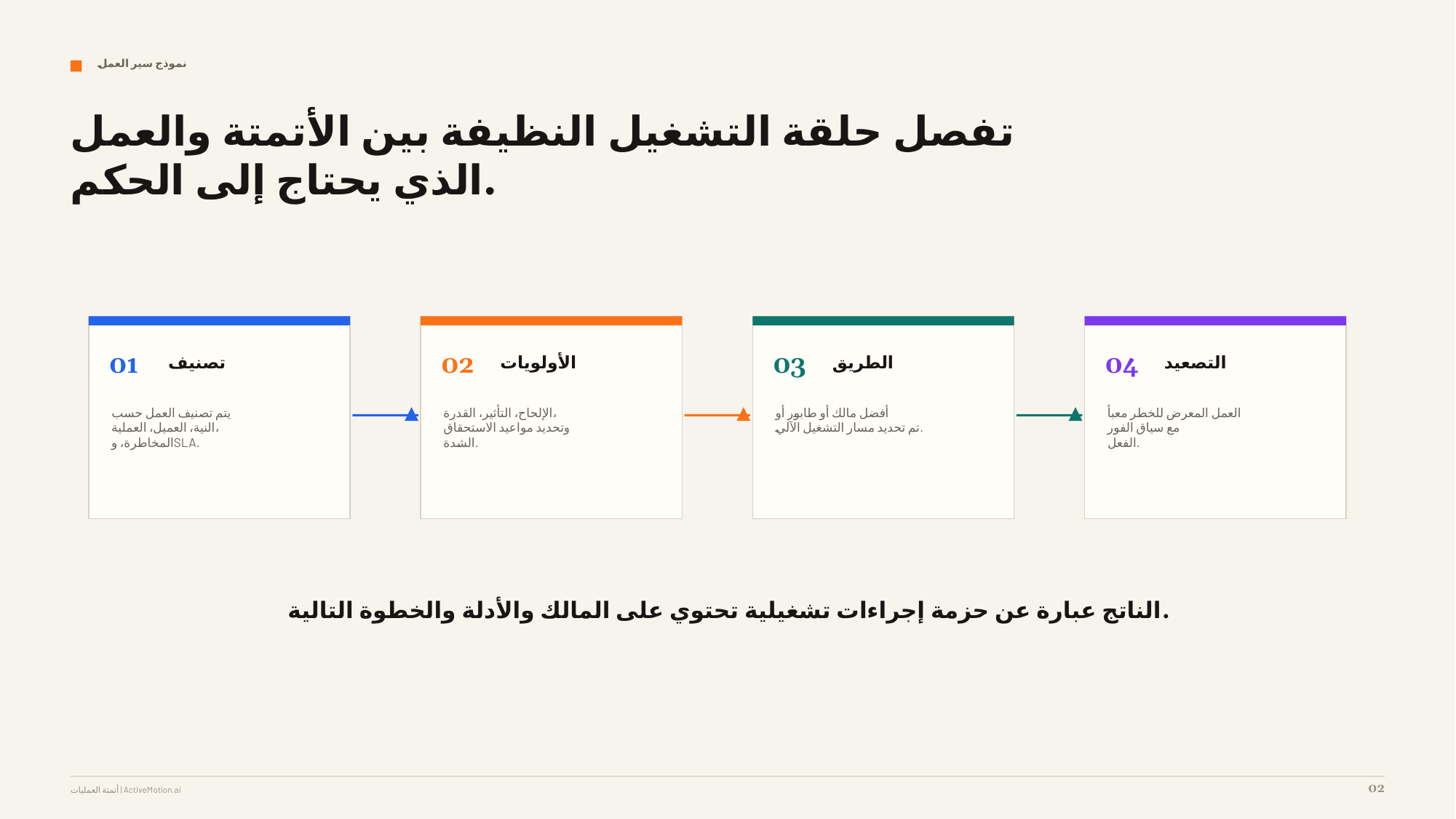

نموذج سير العمل

تفصل حلقة التشغيل النظيفة بين الأتمتة والعمل الذي يحتاج إلى الحكم.

01
02
03
04
تصنيف
الأولويات
الطريق
التصعيد
يتم تصنيف العمل حسب
النية، العميل، العملية،
المخاطرة، وSLA.
الإلحاح، التأثير، القدرة،
وتحديد مواعيد الاستحقاق
الشدة.
أفضل مالك أو طابور أو
تم تحديد مسار التشغيل الآلي.
العمل المعرض للخطر معبأ
مع سياق الفور
الفعل.

الناتج عبارة عن حزمة إجراءات تشغيلية تحتوي على المالك والأدلة والخطوة التالية.

02
أتمتة العمليات | ActiveMotion.ai